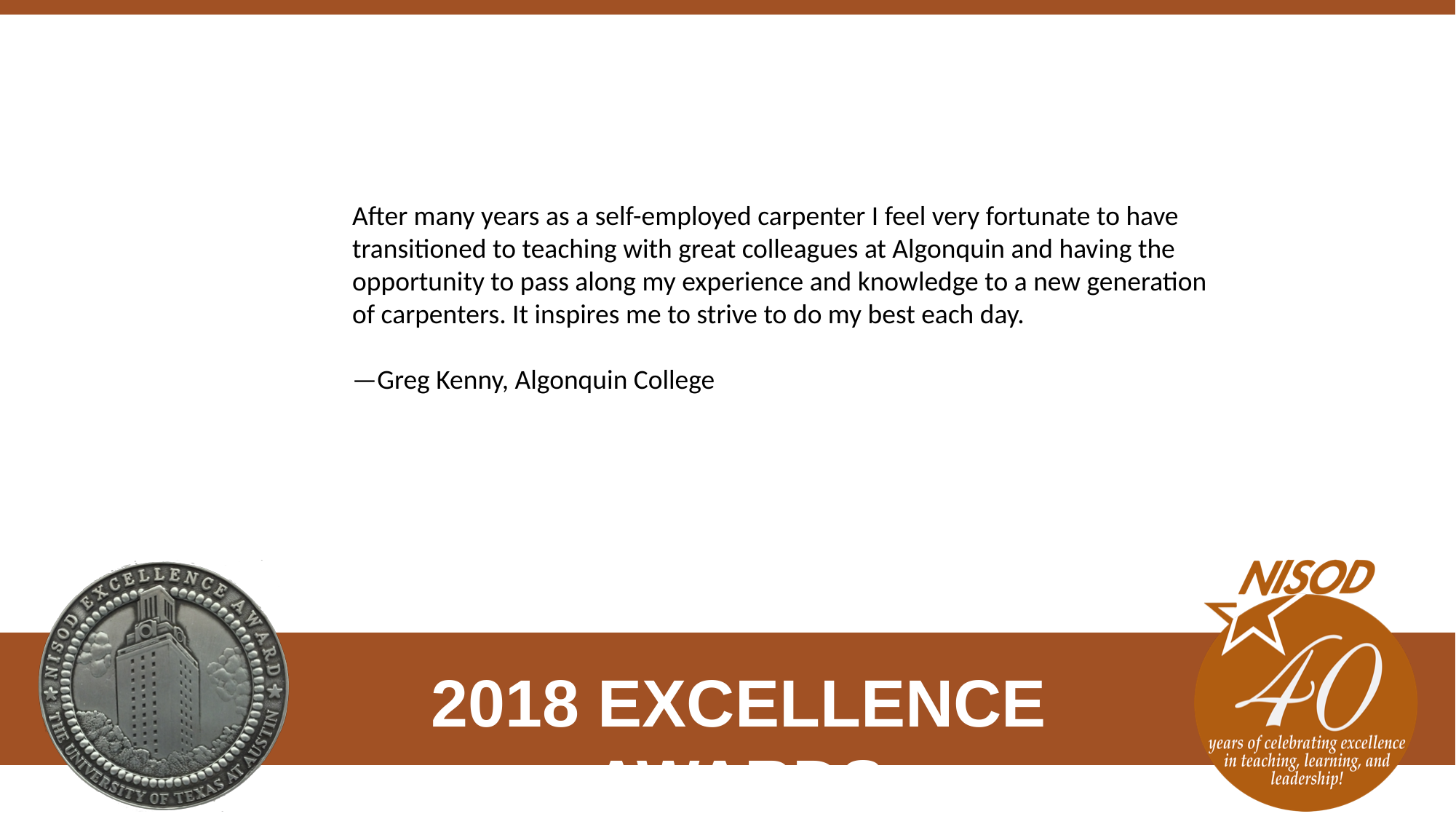

After many years as a self-employed carpenter I feel very fortunate to have transitioned to teaching with great colleagues at Algonquin and having the opportunity to pass along my experience and knowledge to a new generation of carpenters. It inspires me to strive to do my best each day.

—Greg Kenny, Algonquin College